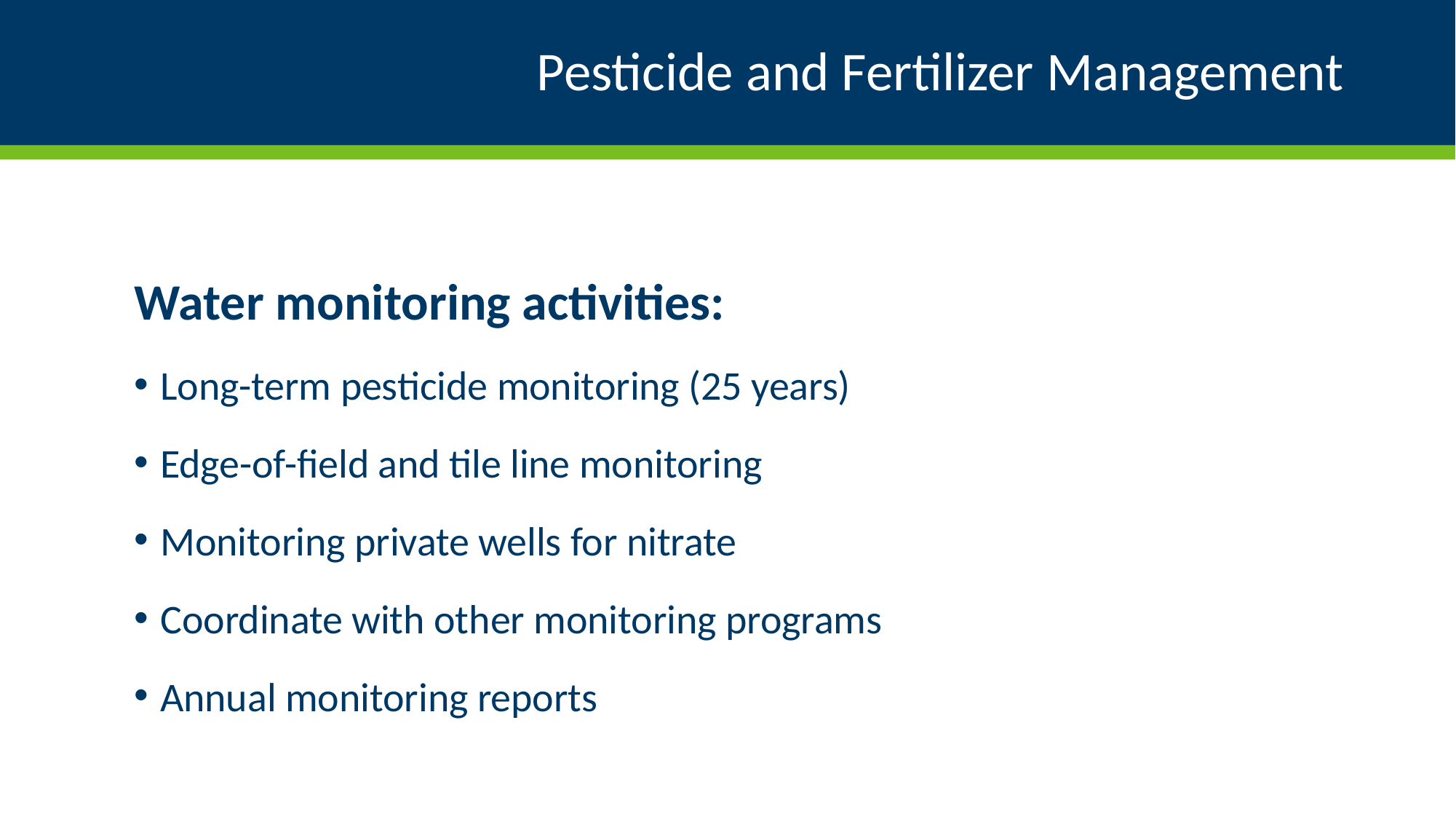

# Pesticide and Fertilizer Management
Water monitoring activities:
Long-term pesticide monitoring (25 years)
Edge-of-field and tile line monitoring
Monitoring private wells for nitrate
Coordinate with other monitoring programs
Annual monitoring reports